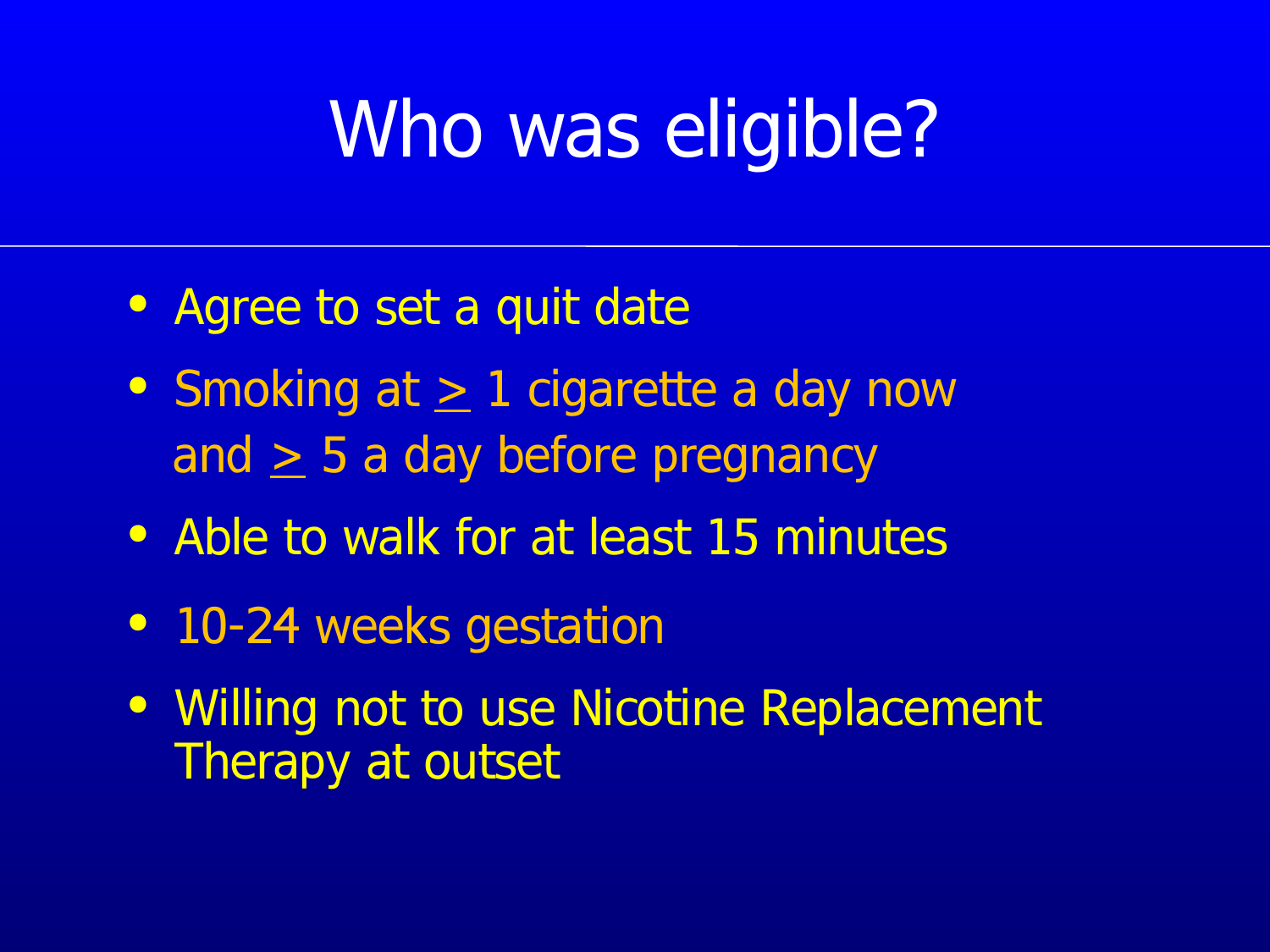

Who was eligible?

Agree to set a quit date

Smoking at > 1 cigarette a day now
   and > 5 a day before pregnancy

Able to walk for at least 15 minutes

10-24 weeks gestation

Willing not to use Nicotine Replacement Therapy at outset